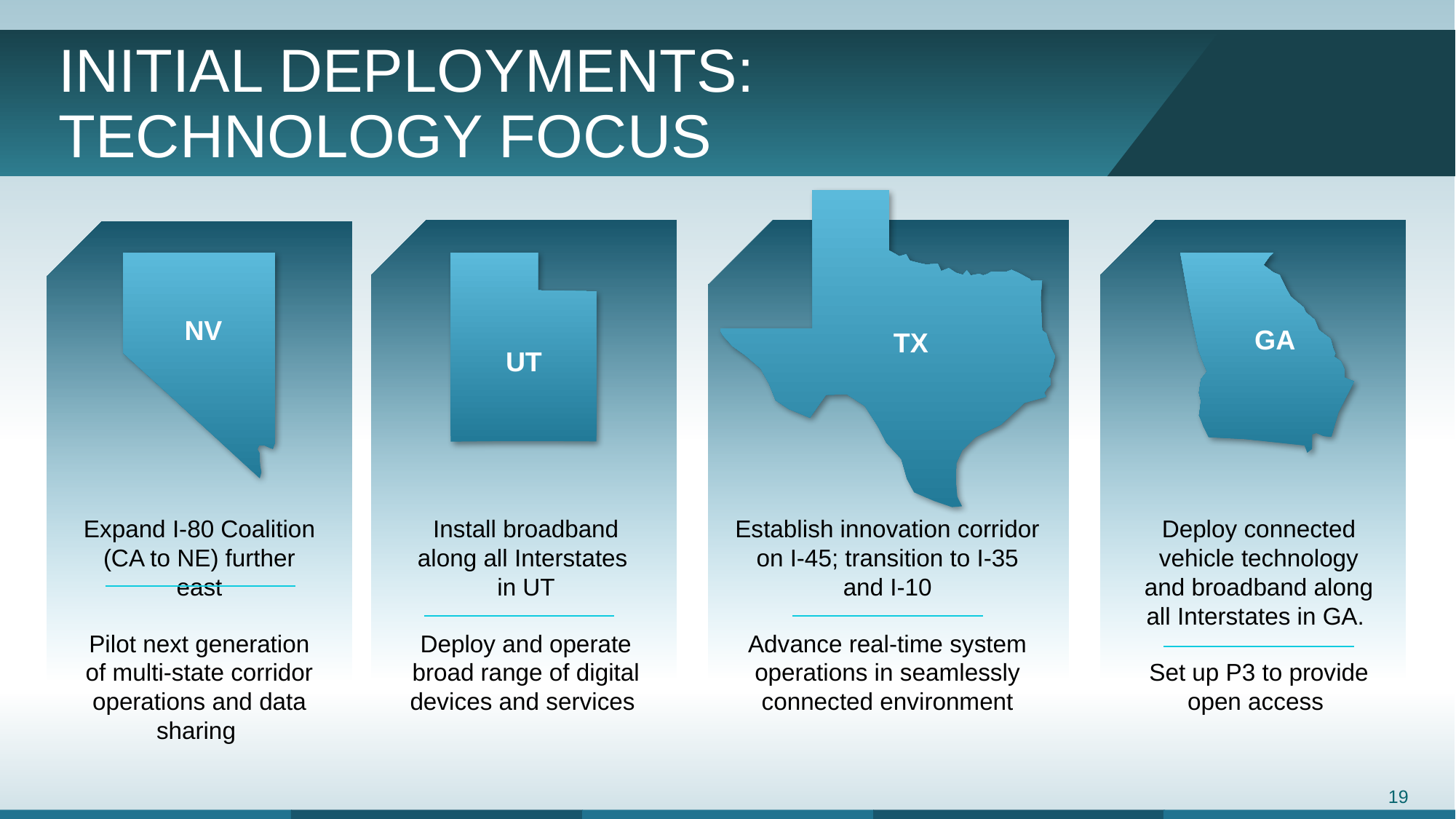

# Initial Deployments:  Technology Focus

TX

NV

UT

GA
Expand I-80 Coalition (CA to NE) further east
Pilot next generation of multi-state corridor operations and data sharing
Install broadband along all Interstates
in UT
Deploy and operate broad range of digital devices and services
Establish innovation corridor on I-45; transition to I-35 and I-10
Advance real-time system operations in seamlessly connected environment
Deploy connected vehicle technology and broadband along all Interstates in GA.
Set up P3 to provide open access